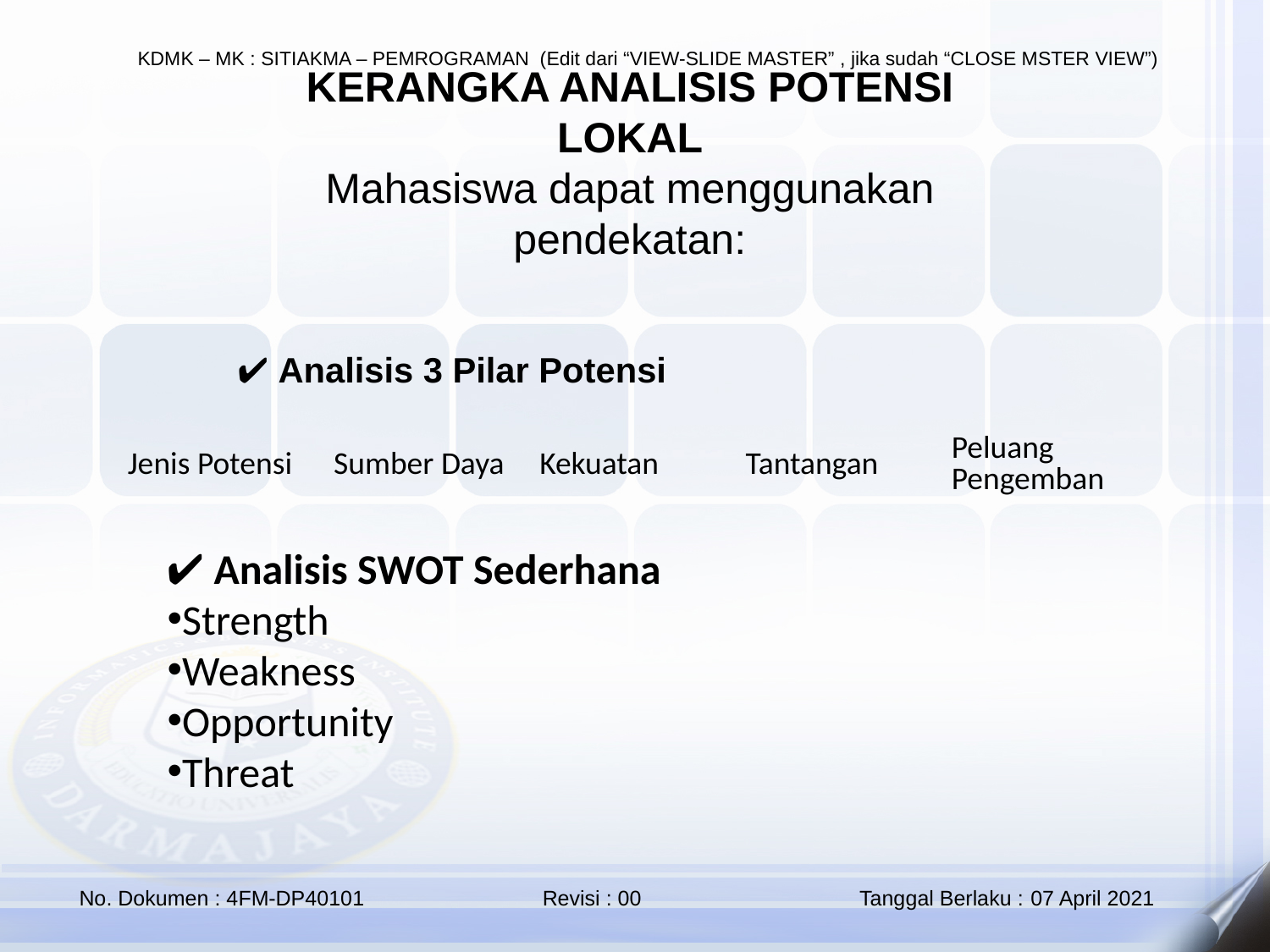

KERANGKA ANALISIS POTENSI LOKAL
Mahasiswa dapat menggunakan pendekatan:

✔ Analisis 3 Pilar Potensi

| Jenis Potensi | Sumber Daya | Kekuatan | Tantangan | Peluang Pengemban |
| --- | --- | --- | --- | --- |
✔ Analisis SWOT Sederhana
Strength
Weakness
Opportunity
Threat